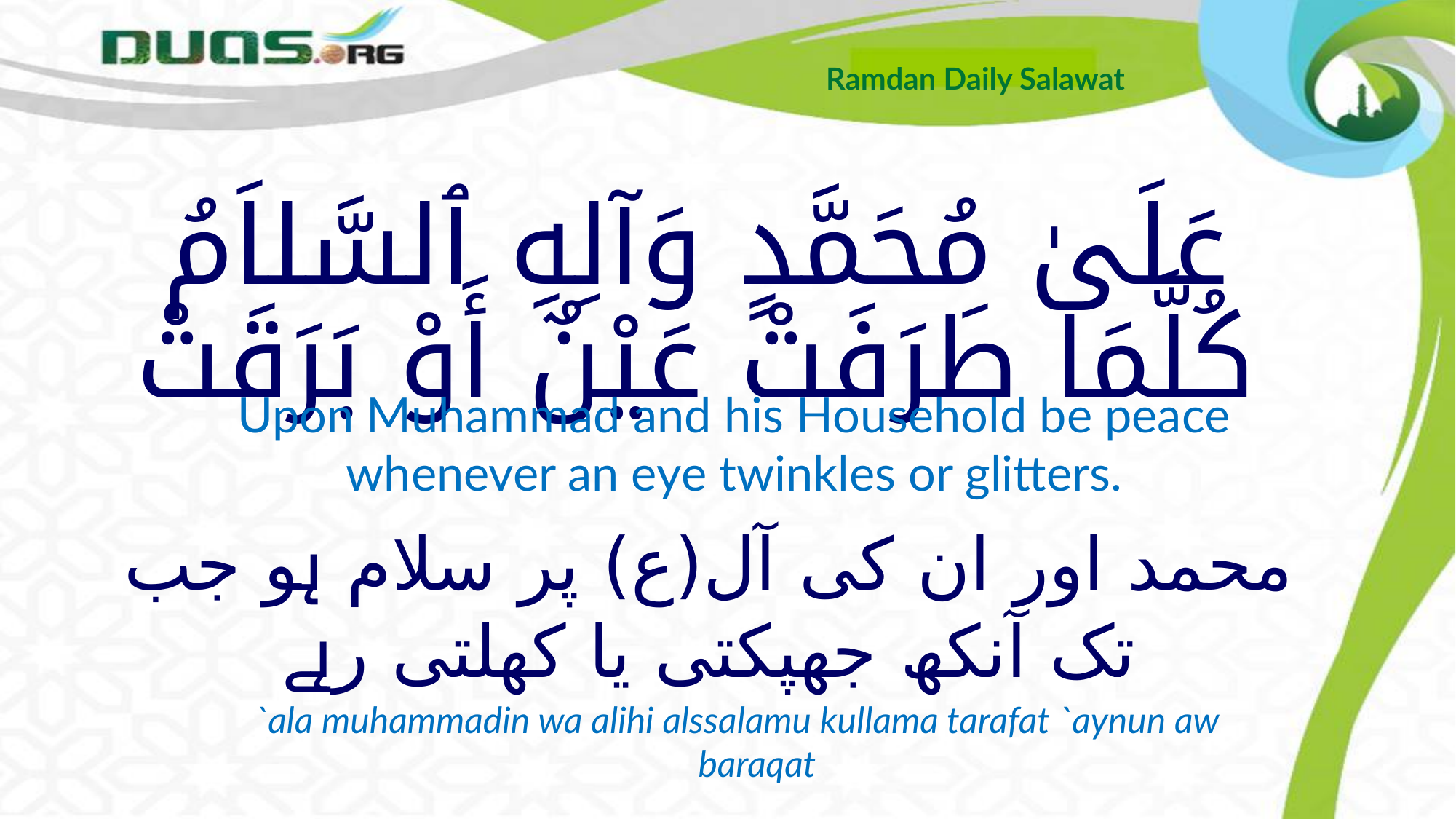

Ramdan Daily Salawat

# عَلَىٰ مُحَمَّدٍ وَآلِهِ ٱلسَّلاَمُ كُلَّمَا طَرَفَتْ عَيْنٌ أَوْ بَرَقَتْ
Upon Muhammad and his Household be peace whenever an eye twinkles or glitters.

محمد اور ان کی آل(ع) پر سلام ہو جب تک آنکھ جھپکتی یا کھلتی رہے
`ala muhammadin wa alihi alssalamu kullama tarafat `aynun aw baraqat